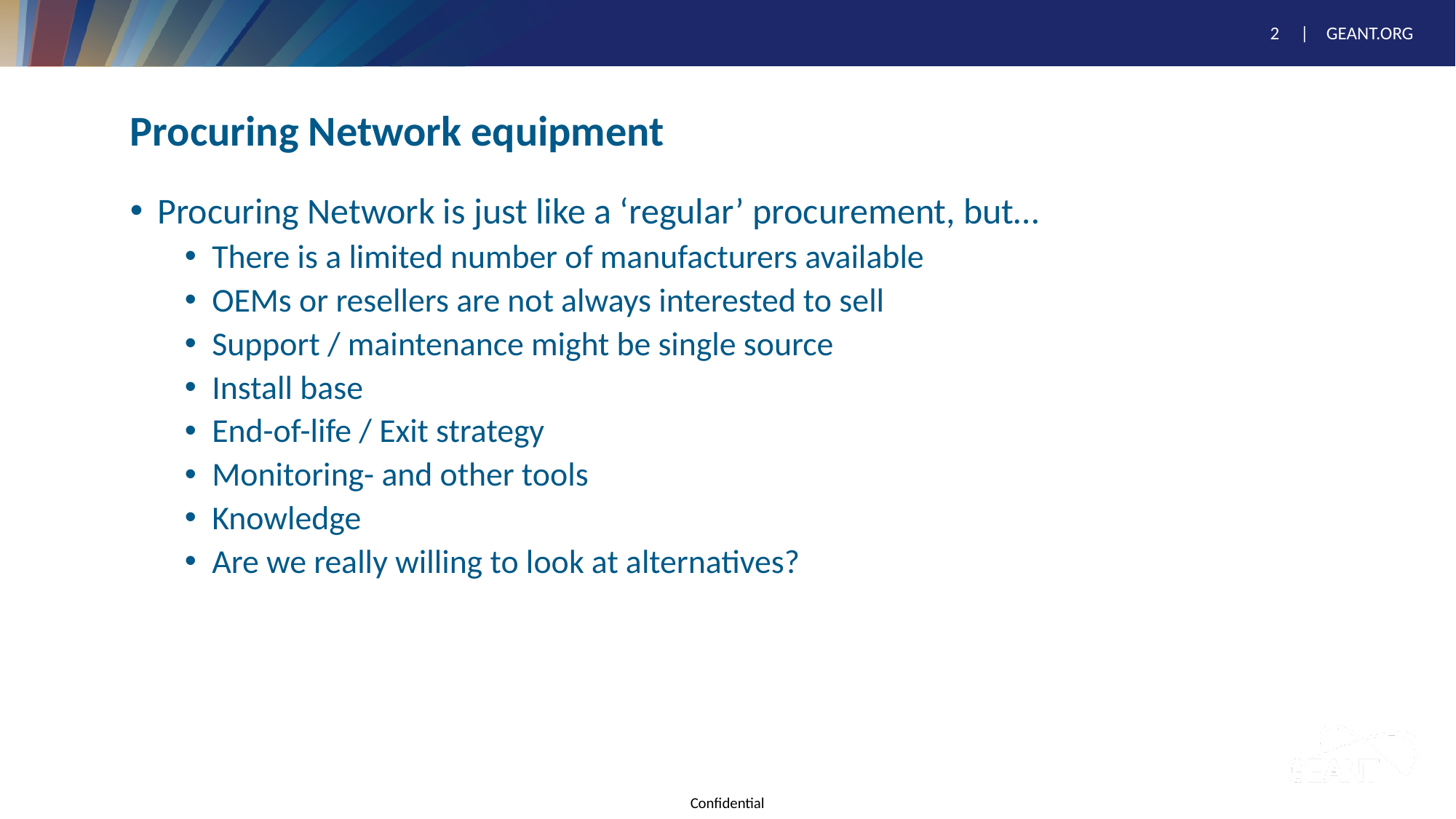

# Procuring Network equipment
Procuring Network is just like a ‘regular’ procurement, but…
There is a limited number of manufacturers available
OEMs or resellers are not always interested to sell
Support / maintenance might be single source
Install base
End-of-life / Exit strategy
Monitoring- and other tools
Knowledge
Are we really willing to look at alternatives?